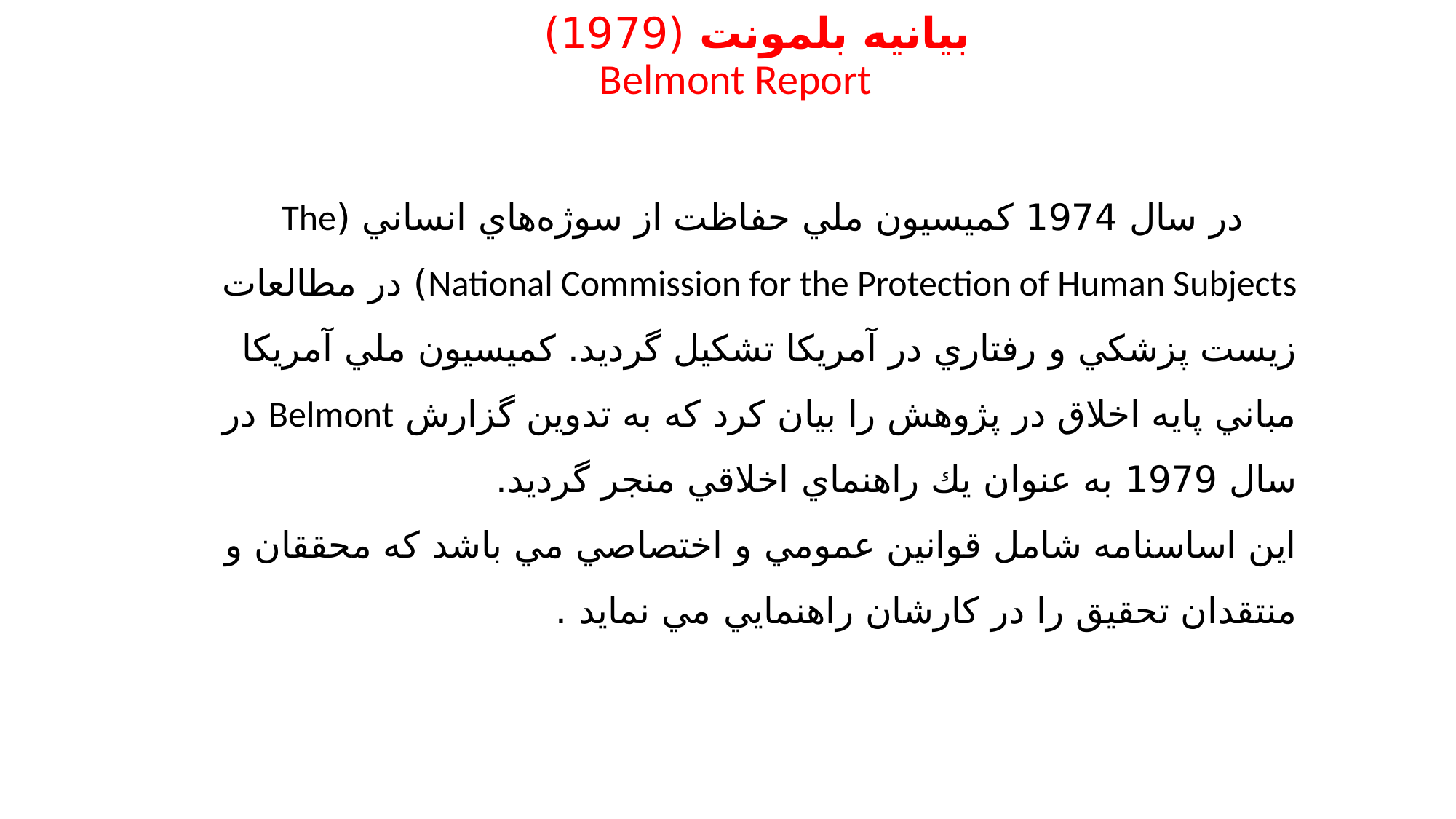

# بيانيه‏ بلمونت (1979) Belmont Report
       در سال 1974 كميسيون ملي حفاظت از سوژه‌‌هاي انساني (The National Commission for the Protection of Human Subjects) در مطالعات زيست پزشكي و رفتاري در آمريکا تشكيل گرديد. كميسيون ملي آمريكا مباني پايه اخلاق در پژوهش را بيان كرد كه به تدوين گزارش Belmont در سال 1979 به عنوان يك راهنماي اخلاقي منجر گرديد. 
اين اساسنامه شامل قوانين عمومي و اختصاصي مي باشد كه محققان و منتقدان تحقيق را در كارشان راهنمايي مي نمايد .